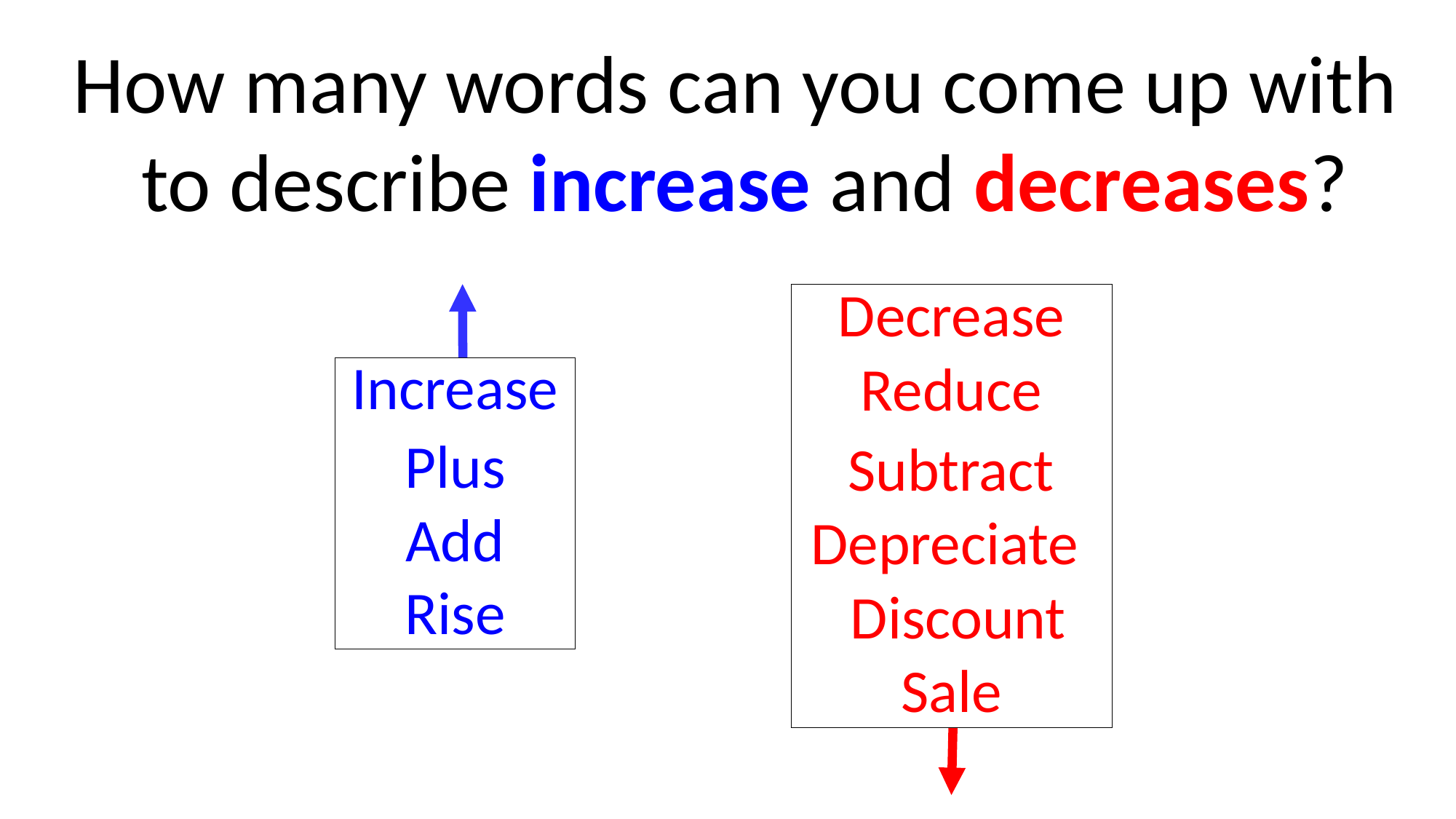

How many words can you come up with
to describe increase and decreases?

| Decrease |
| --- |
| Reduce |
| Subtract |
| Depreciate |
| Discount |
| Sale |
| Increase |
| --- |
| Plus |
| Add |
| Rise |